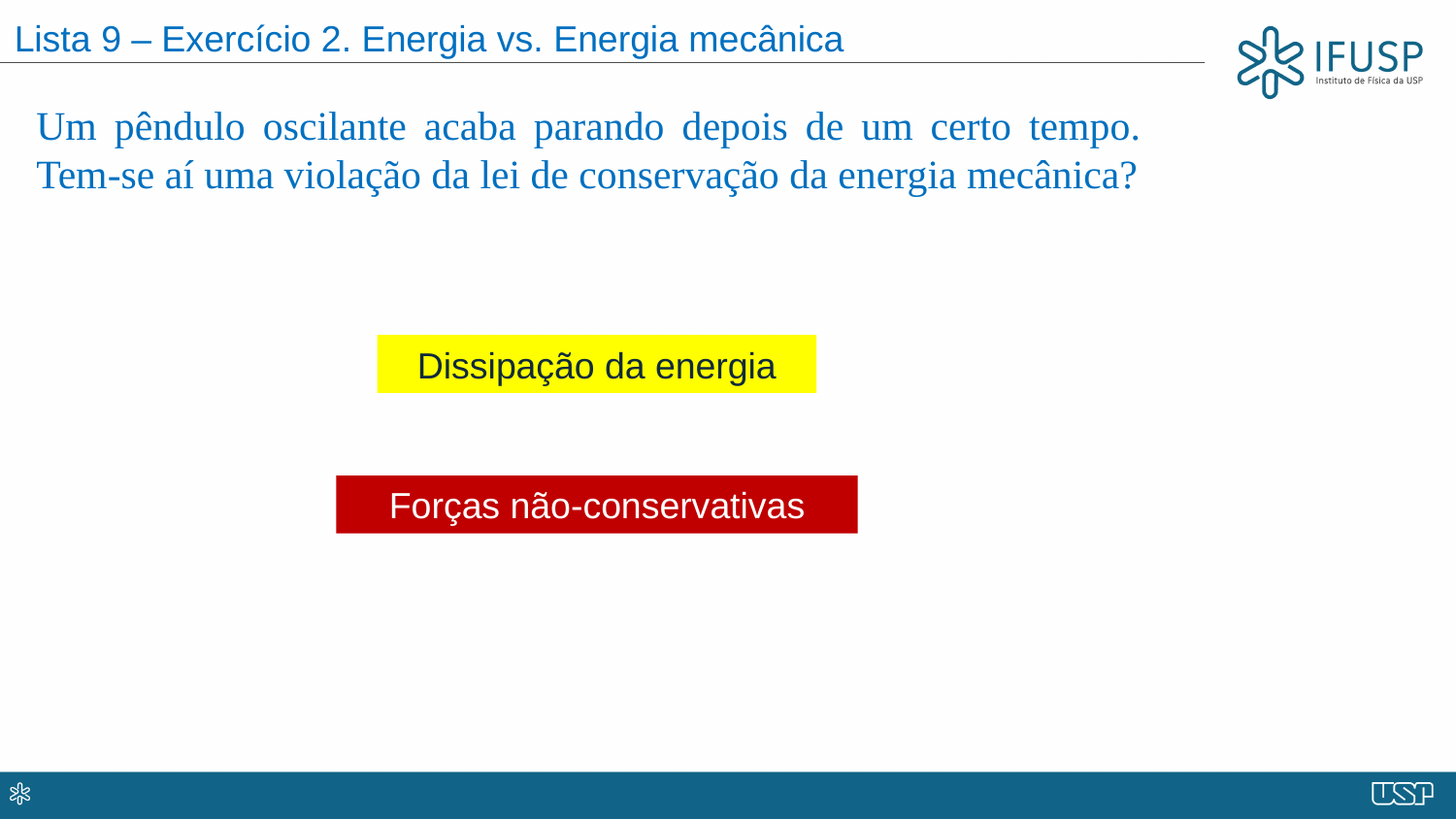

Lista 9 – Exercício 2. Energia vs. Energia mecânica
Um pêndulo oscilante acaba parando depois de um certo tempo. Tem-se aí uma violação da lei de conservação da energia mecânica?
Dissipação da energia
Forças não-conservativas